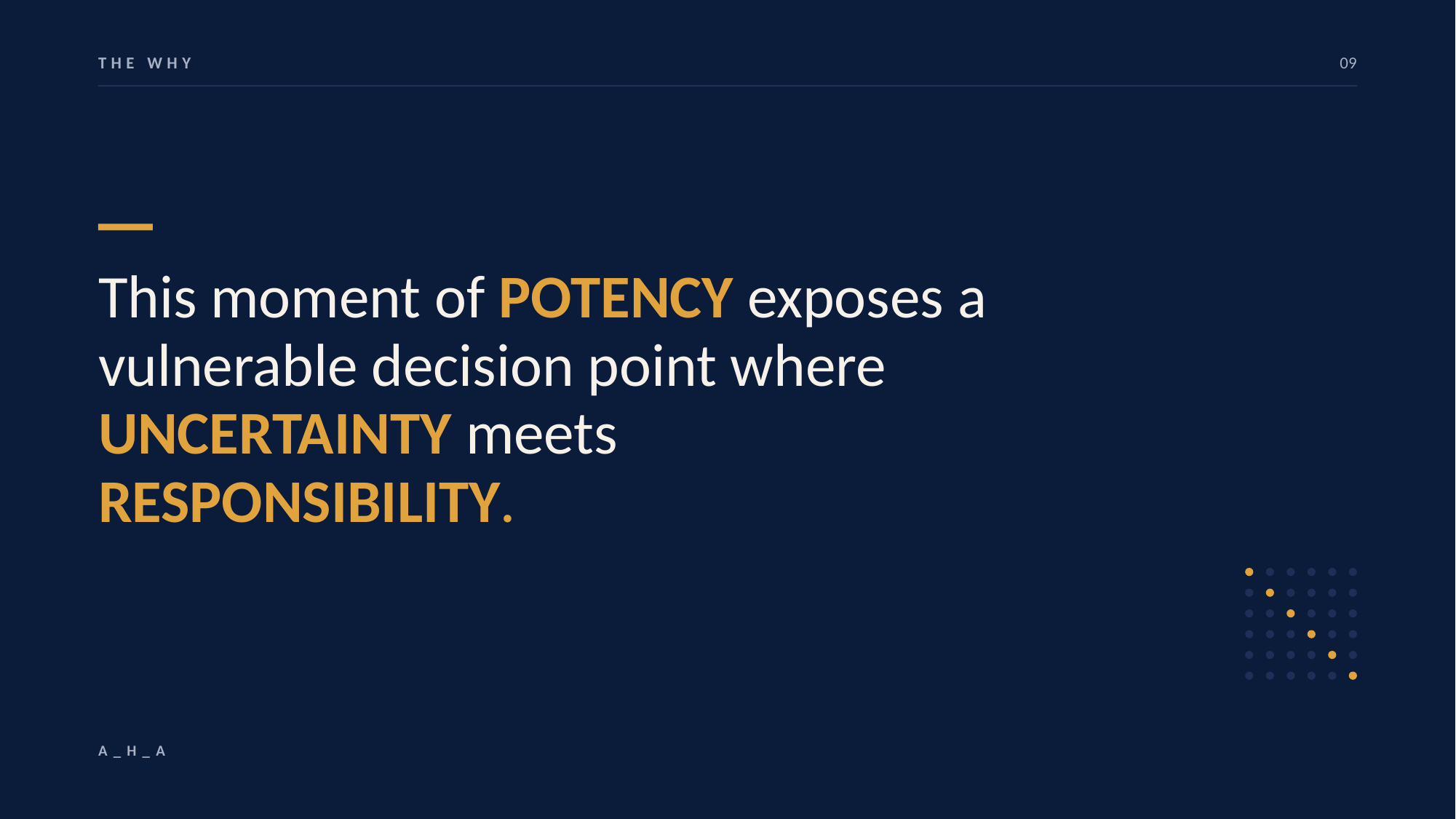

THE WHY
09

This moment of POTENCY exposes a vulnerable decision point where UNCERTAINTY meets RESPONSIBILITY.

A_H_A